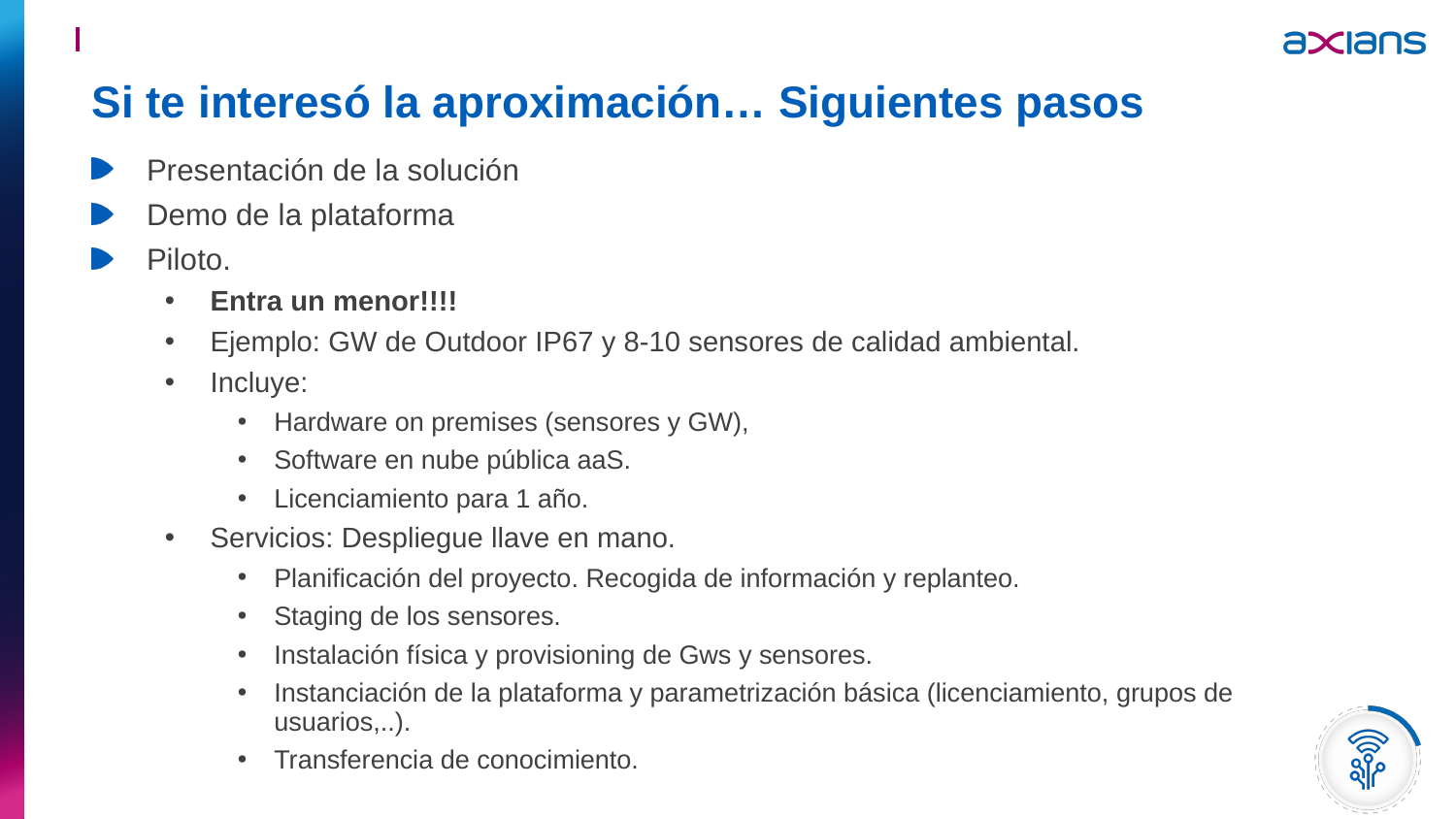

Si te interesó la aproximación… Siguientes pasos
Presentación de la solución
Demo de la plataforma
Piloto.
Entra un menor!!!!
Ejemplo: GW de Outdoor IP67 y 8-10 sensores de calidad ambiental.
Incluye:
Hardware on premises (sensores y GW),
Software en nube pública aaS.
Licenciamiento para 1 año.
Servicios: Despliegue llave en mano.
Planificación del proyecto. Recogida de información y replanteo.
Staging de los sensores.
Instalación física y provisioning de Gws y sensores.
Instanciación de la plataforma y parametrización básica (licenciamiento, grupos de usuarios,..).
Transferencia de conocimiento.